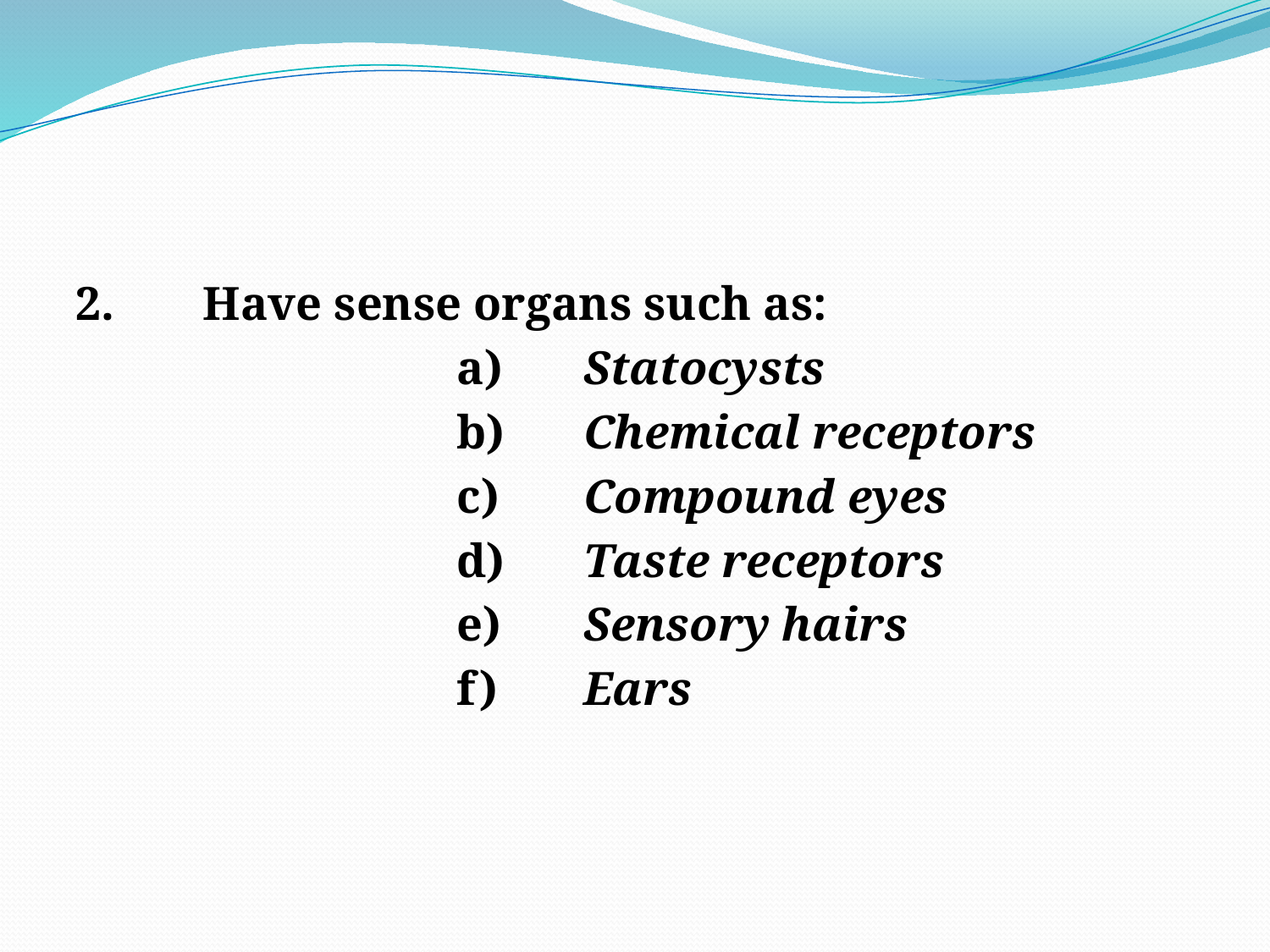

#
2.  	Have sense organs such as:
			a)	Statocysts
			b)	Chemical receptors
			c)	Compound eyes
			d)	Taste receptors
			e)	Sensory hairs
			f)	Ears